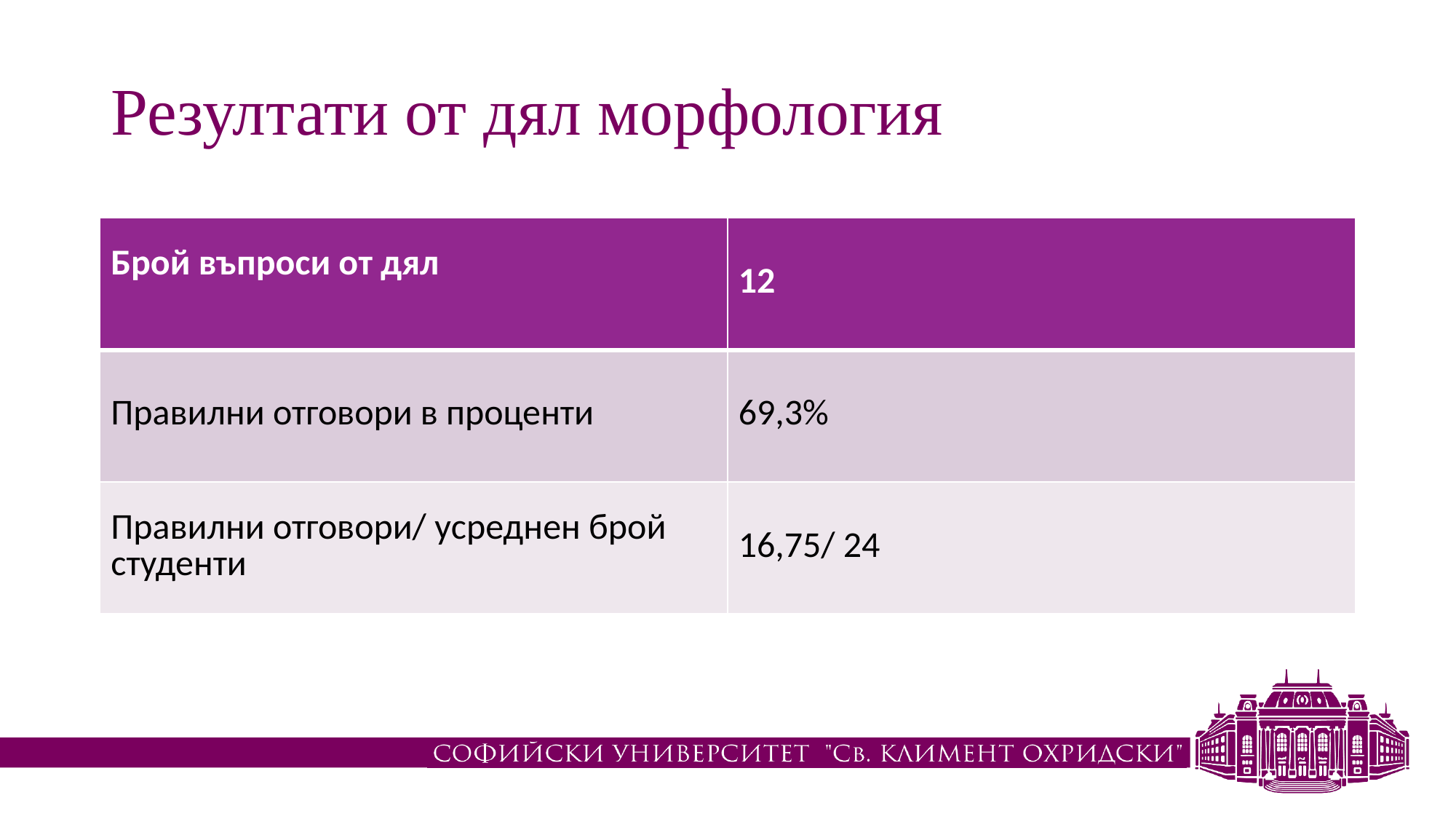

# Резултати от дял морфология

| Брой въпроси от дял | 12 |
| --- | --- |
| Правилни отговори в проценти | 69,3% |
| Правилни отговори/ усреднен брой студенти | 16,75/ 24 |